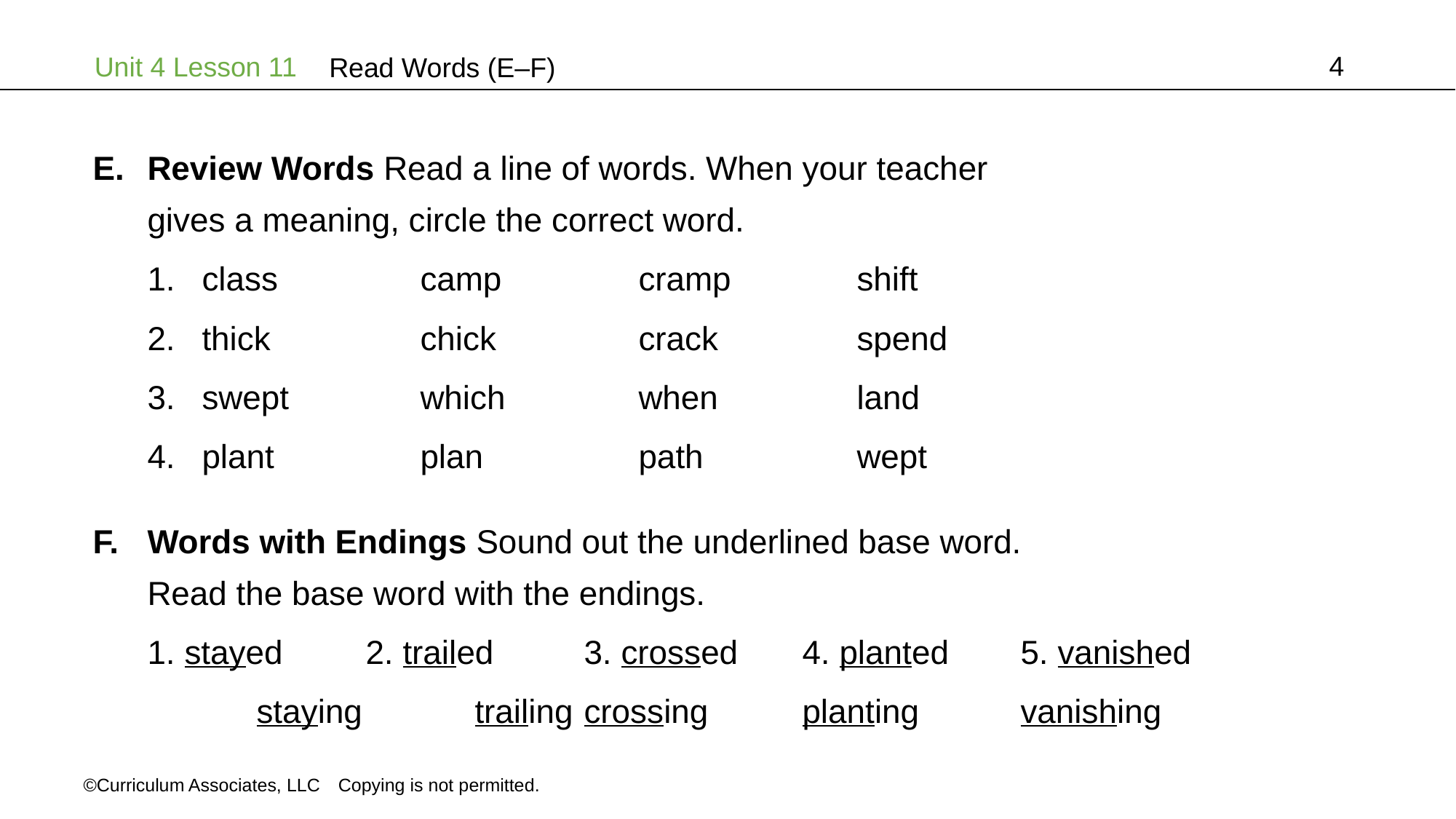

4
Read Words (E–F)
Review Words Read a line of words. When your teacher
gives a meaning, circle the correct word.
class		camp		cramp		shift
thick		chick		crack		spend
swept		which		when		land
plant		plan		path		wept
Words with Endings Sound out the underlined base word.
Read the base word with the endings.
1. stayed	2. trailed 	3. crossed	4. planted	5. vanished
	staying 	trailing	crossing	planting	vanishing